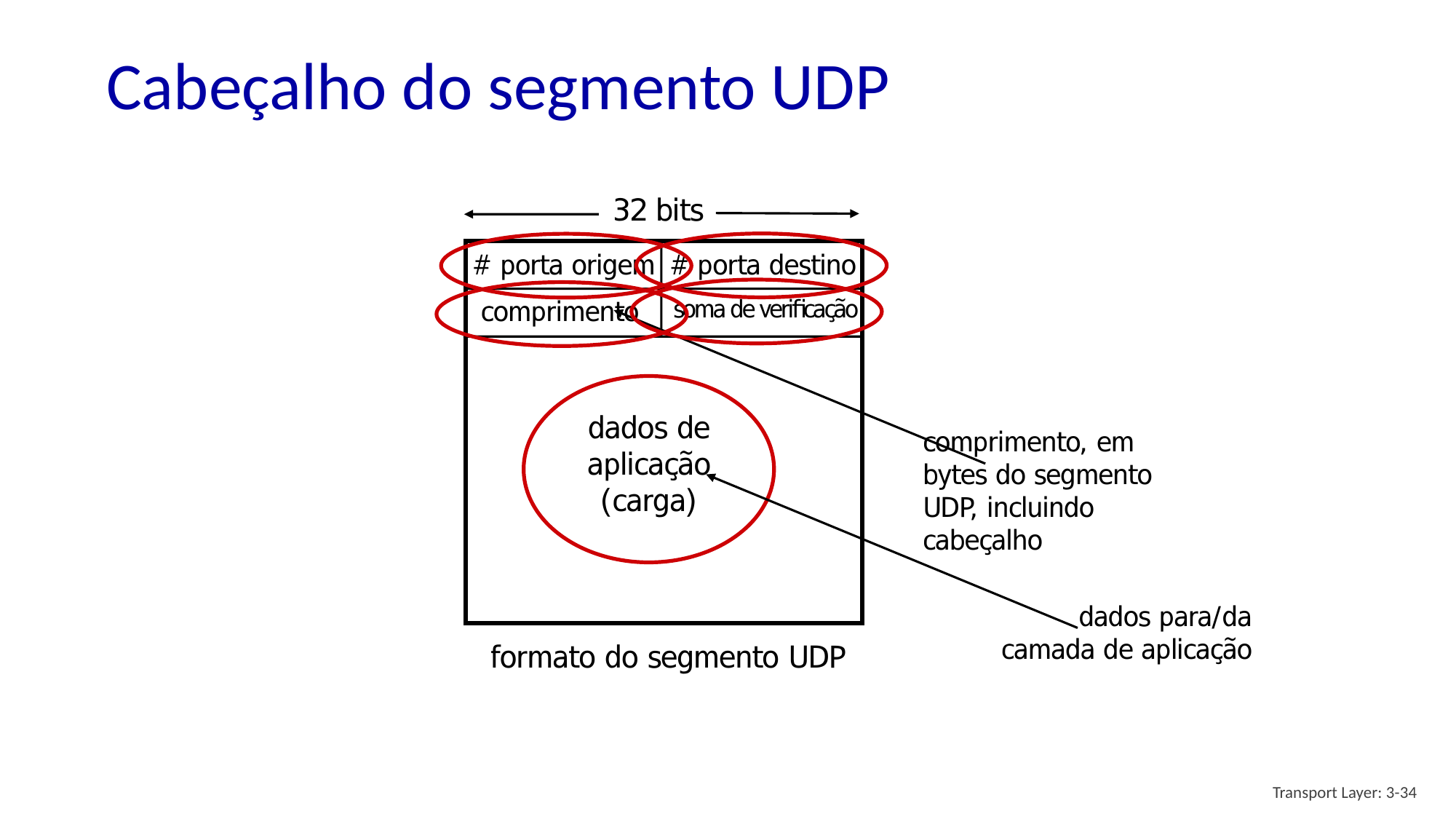

# Cabeçalho do segmento UDP
32 bits

# porta origem
# porta destino

soma de verificação

comprimento

dados de
aplicação
(carga)
comprimento, em bytes do segmento UDP, incluindo cabeçalho

dados para/da
camada de aplicação
formato do segmento UDP
Transport Layer: 3-34